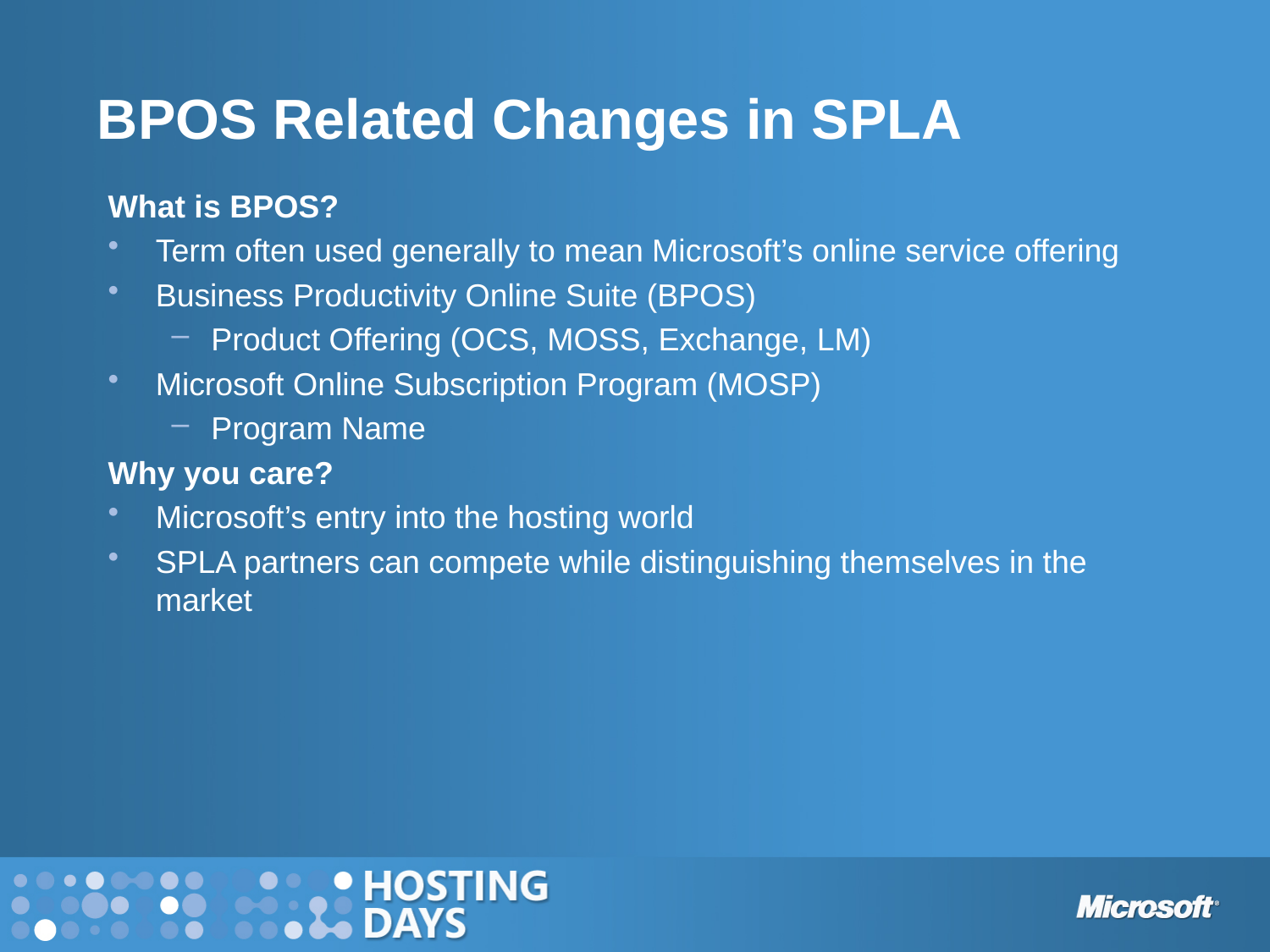

# BPOS Related Changes in SPLA
What is BPOS?
Term often used generally to mean Microsoft’s online service offering
Business Productivity Online Suite (BPOS)
Product Offering (OCS, MOSS, Exchange, LM)
Microsoft Online Subscription Program (MOSP)
Program Name
Why you care?
Microsoft’s entry into the hosting world
SPLA partners can compete while distinguishing themselves in the market